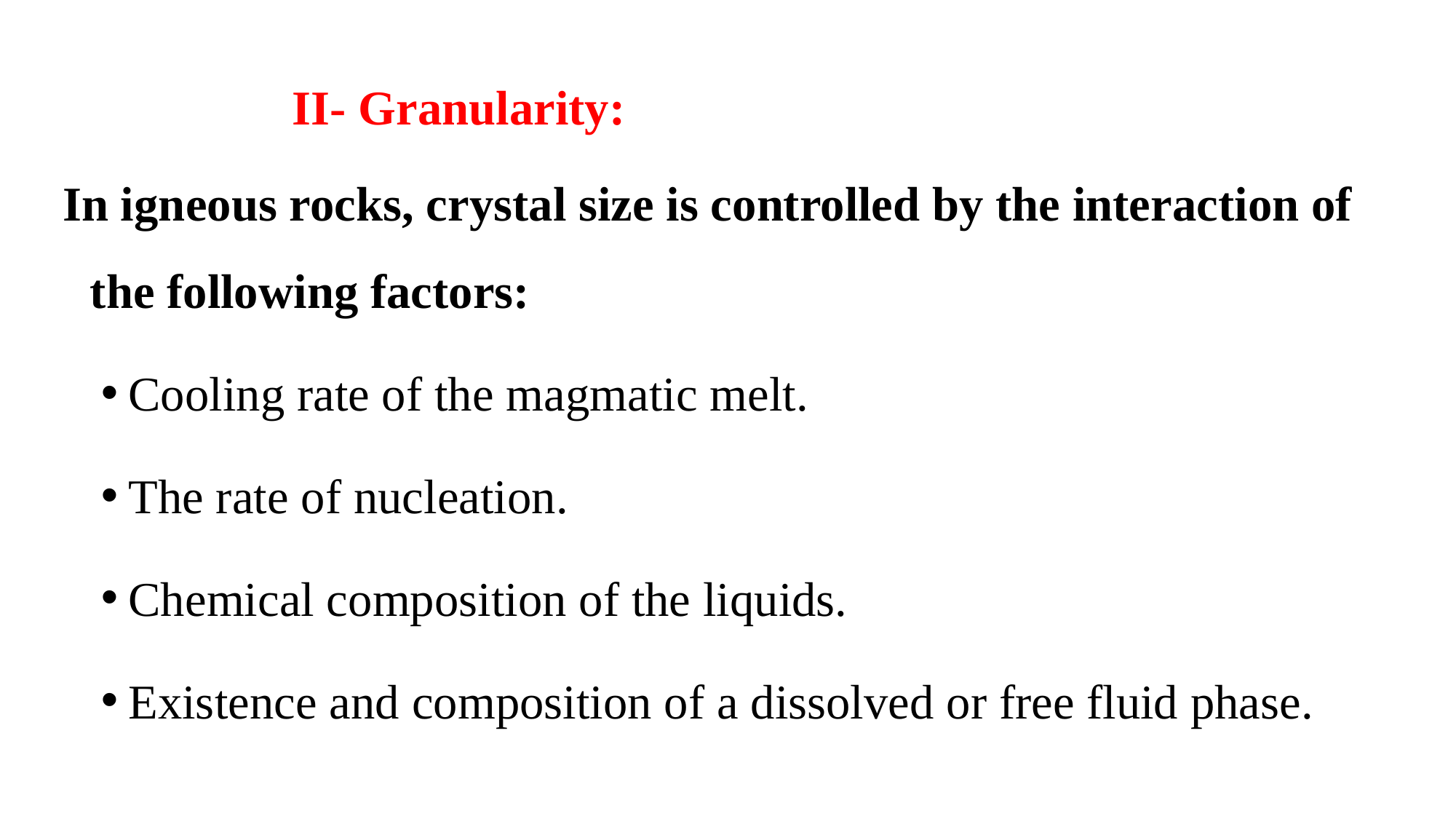

# II- Granularity:
In igneous rocks, crystal size is controlled by the interaction of the following factors:
Cooling rate of the magmatic melt.
The rate of nucleation.
Chemical composition of the liquids.
Existence and composition of a dissolved or free fluid phase.